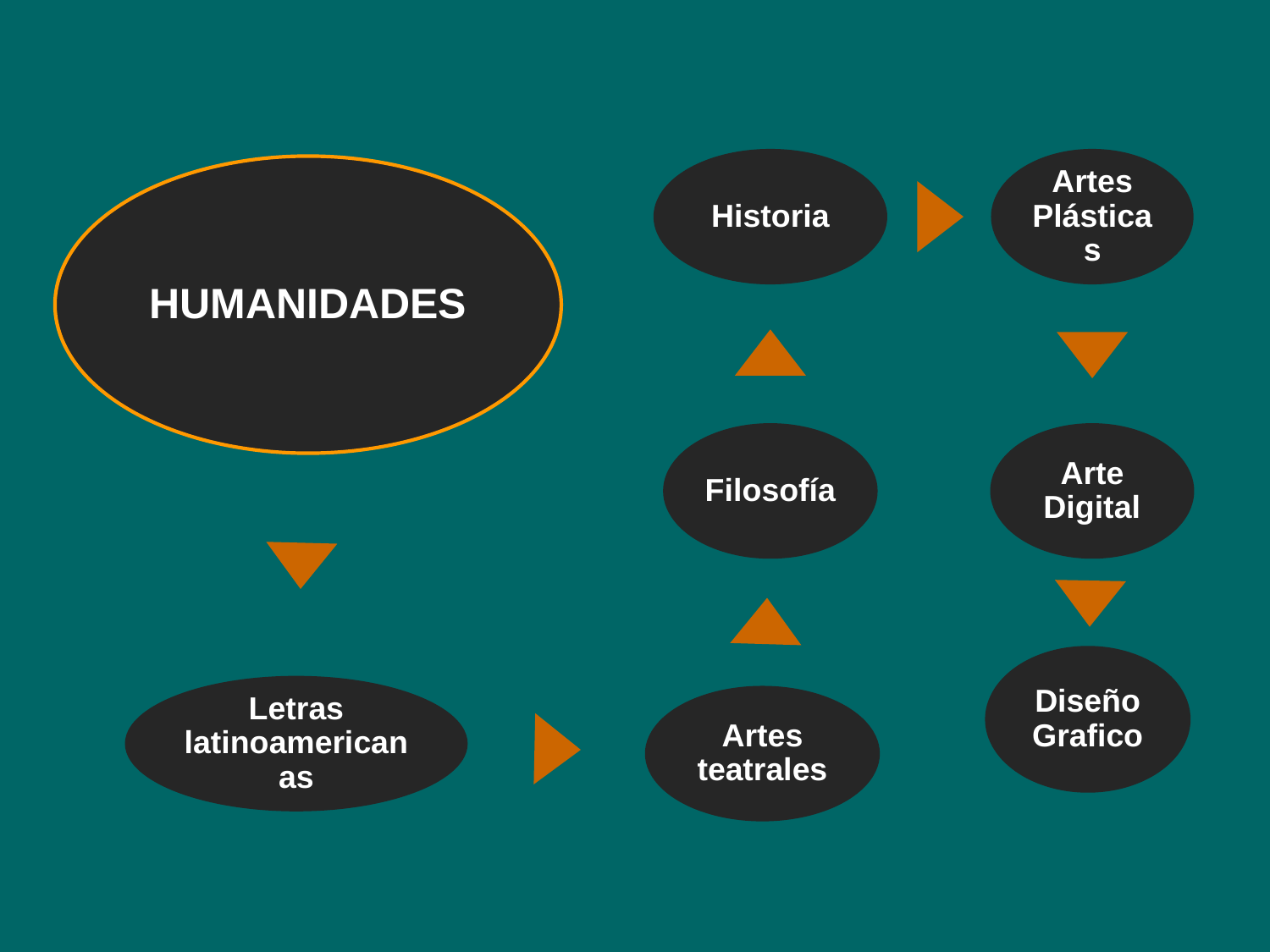

HUMANIDADES
Letras latinoamericanas
Artes teatrales
Filosofía
Historia
Artes Plásticas
Arte Digital
Diseño Grafico